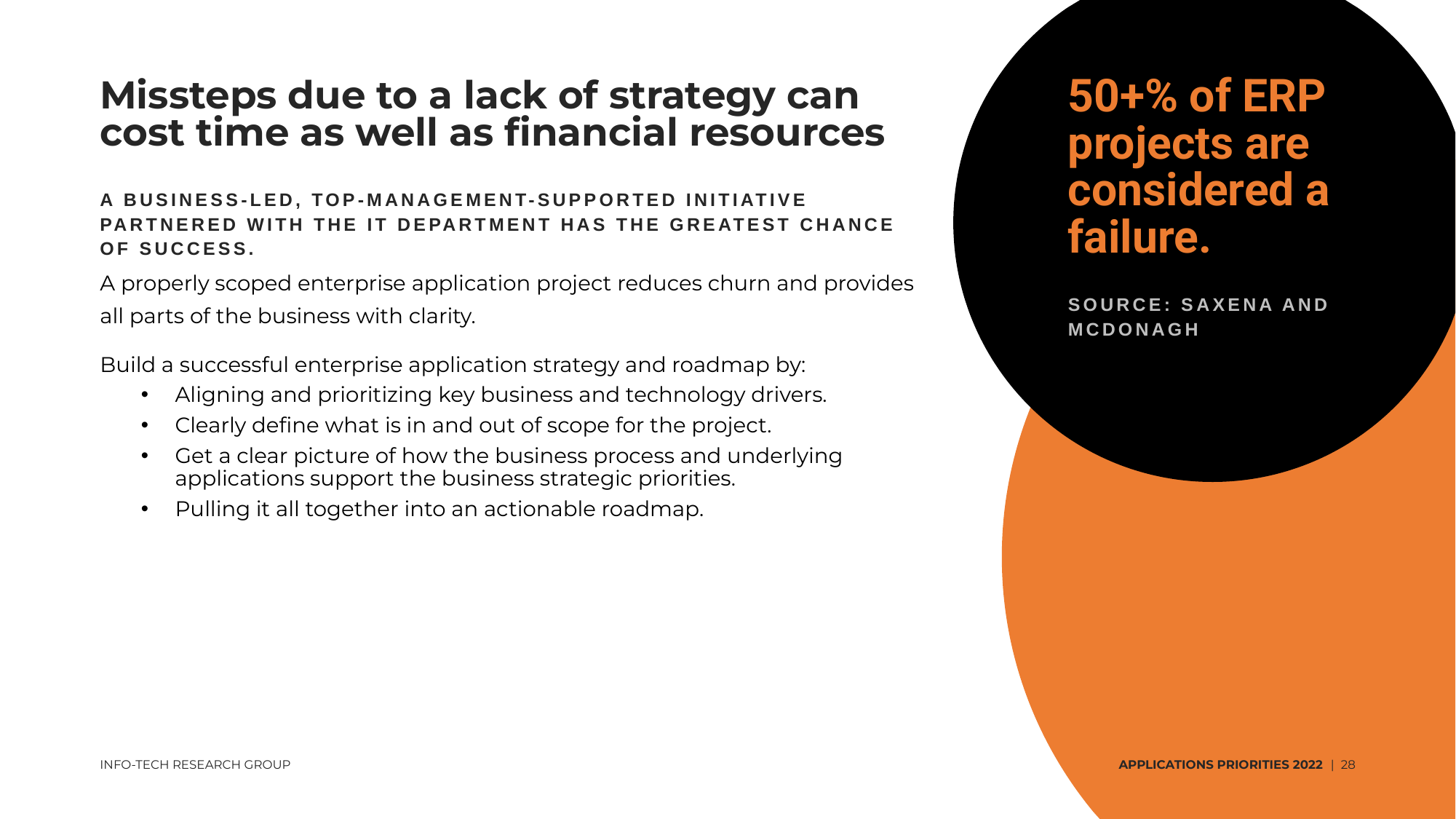

# Missteps due to a lack of strategy can cost time as well as financial resources
50+% of ERP projects are considered a failure.
A business-led, top-management-supported initiative partnered with the IT Department has the greatest chance of success.

A properly scoped enterprise application project reduces churn and provides all parts of the business with clarity.
Build a successful enterprise application strategy and roadmap by:
Aligning and prioritizing key business and technology drivers.
Clearly define what is in and out of scope for the project.
Get a clear picture of how the business process and underlying applications support the business strategic priorities.
Pulling it all together into an actionable roadmap.

Source: Saxena and Mcdonagh